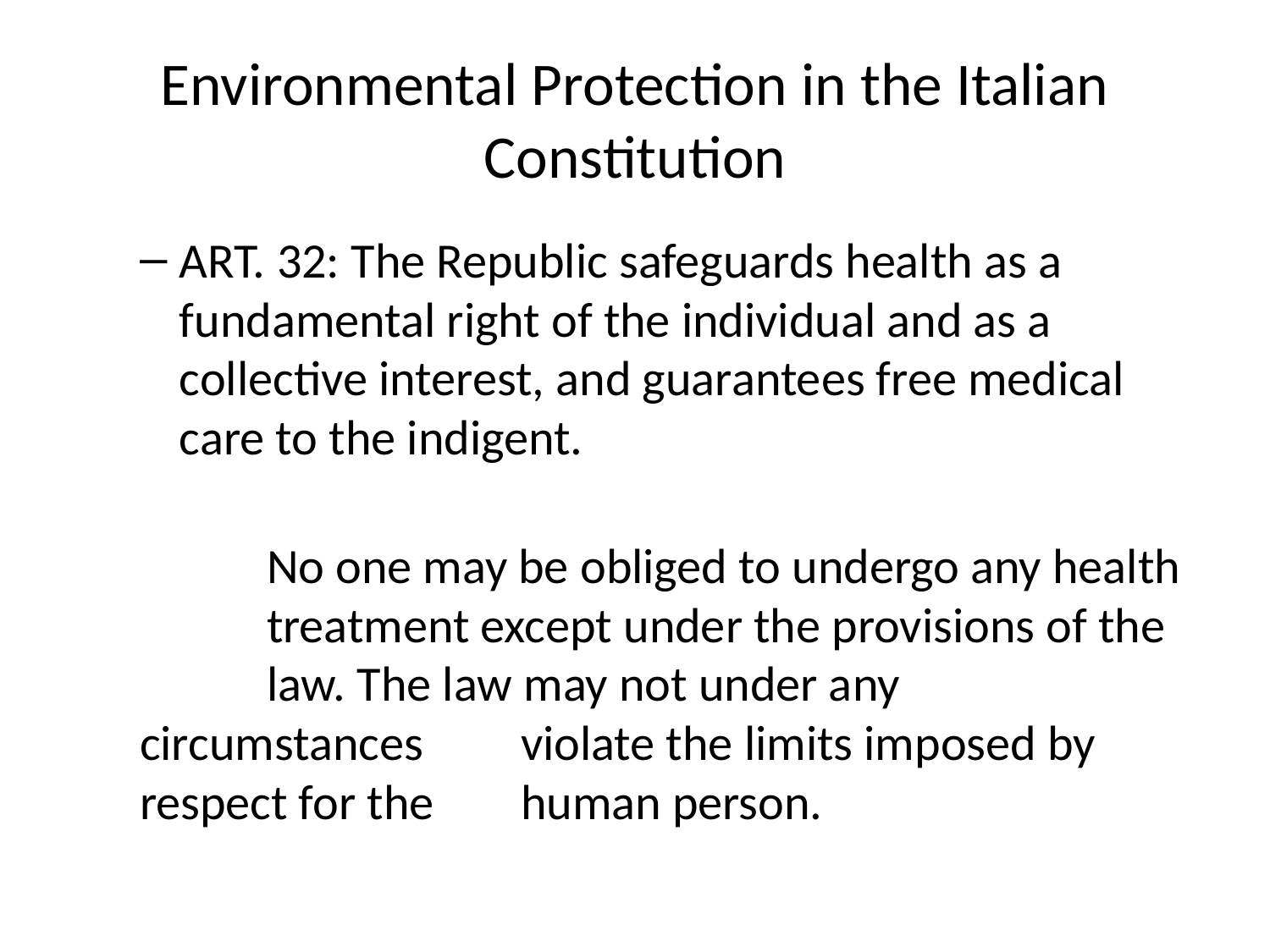

# Environmental Protection in the Italian Constitution
ART. 32: The Republic safeguards health as a fundamental right of the individual and as a collective interest, and guarantees free medical care to the indigent.
	No one may be obliged to undergo any health 	treatment except under the provisions of the 	law. The law may not under any circumstances 	violate the limits imposed by respect for the 	human person.